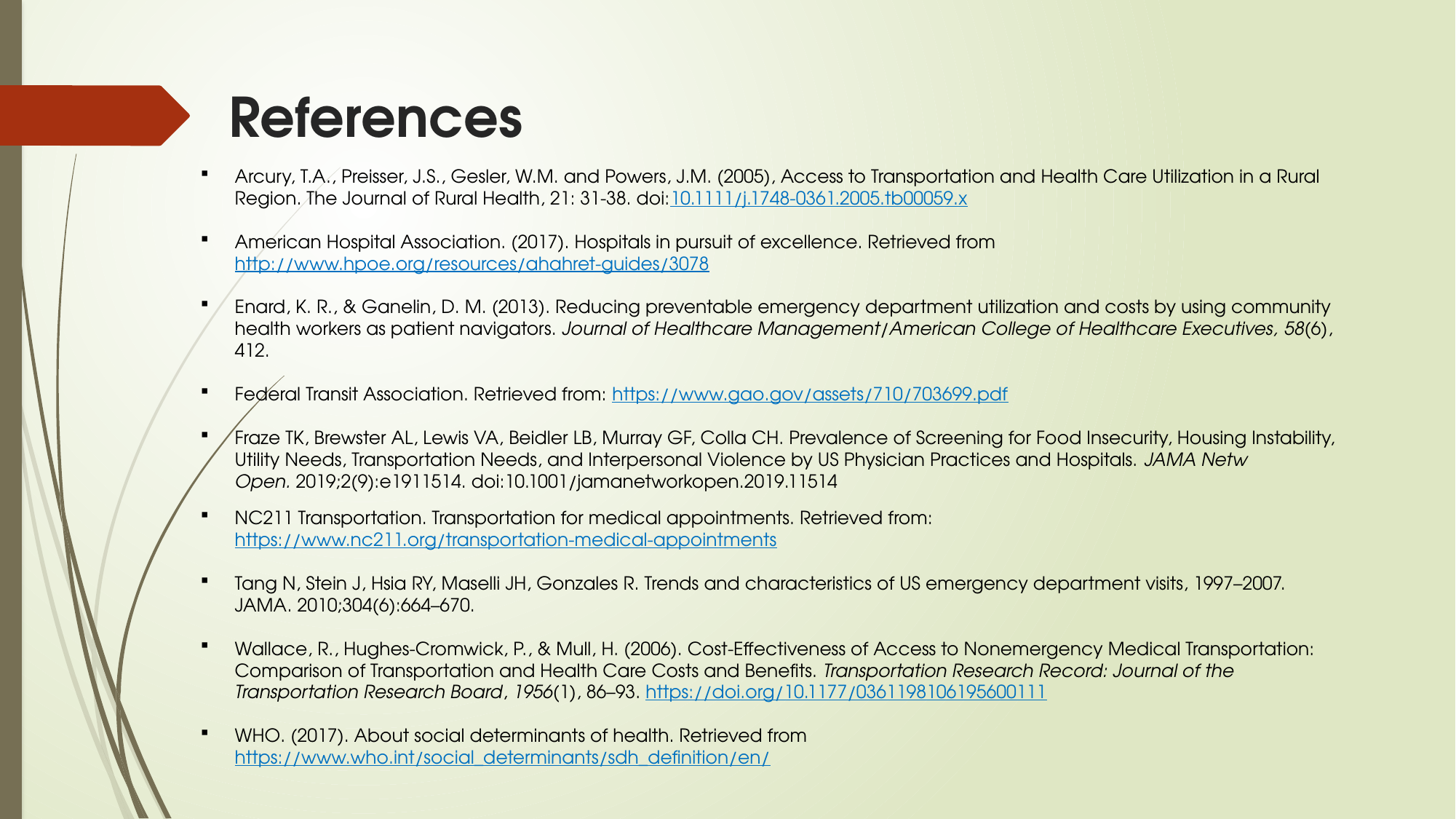

# References
Arcury, T.A., Preisser, J.S., Gesler, W.M. and Powers, J.M. (2005), Access to Transportation and Health Care Utilization in a Rural Region. The Journal of Rural Health, 21: 31-38. doi:10.1111/j.1748-0361.2005.tb00059.x

American Hospital Association. (2017). Hospitals in pursuit of excellence. Retrieved from http://www.hpoe.org/resources/ahahret-guides/3078

Enard, K. R., & Ganelin, D. M. (2013). Reducing preventable emergency department utilization and costs by using community health workers as patient navigators. Journal of Healthcare Management/American College of Healthcare Executives, 58(6), 412.

Federal Transit Association. Retrieved from: https://www.gao.gov/assets/710/703699.pdf

Fraze TK, Brewster AL, Lewis VA, Beidler LB, Murray GF, Colla CH. Prevalence of Screening for Food Insecurity, Housing Instability, Utility Needs, Transportation Needs, and Interpersonal Violence by US Physician Practices and Hospitals. JAMA Netw Open. 2019;2(9):e1911514. doi:10.1001/jamanetworkopen.2019.11514

NC211 Transportation. Transportation for medical appointments. Retrieved from: https://www.nc211.org/transportation-medical-appointments

Tang N, Stein J, Hsia RY, Maselli JH, Gonzales R. Trends and characteristics of US emergency department visits, 1997–2007. JAMA. 2010;304(6):664–670.

Wallace, R., Hughes-Cromwick, P., & Mull, H. (2006). Cost-Effectiveness of Access to Nonemergency Medical Transportation: Comparison of Transportation and Health Care Costs and Benefits. Transportation Research Record: Journal of the Transportation Research Board, 1956(1), 86–93. https://doi.org/10.1177/0361198106195600111

WHO. (2017). About social determinants of health. Retrieved from https://www.who.int/social_determinants/sdh_definition/en/